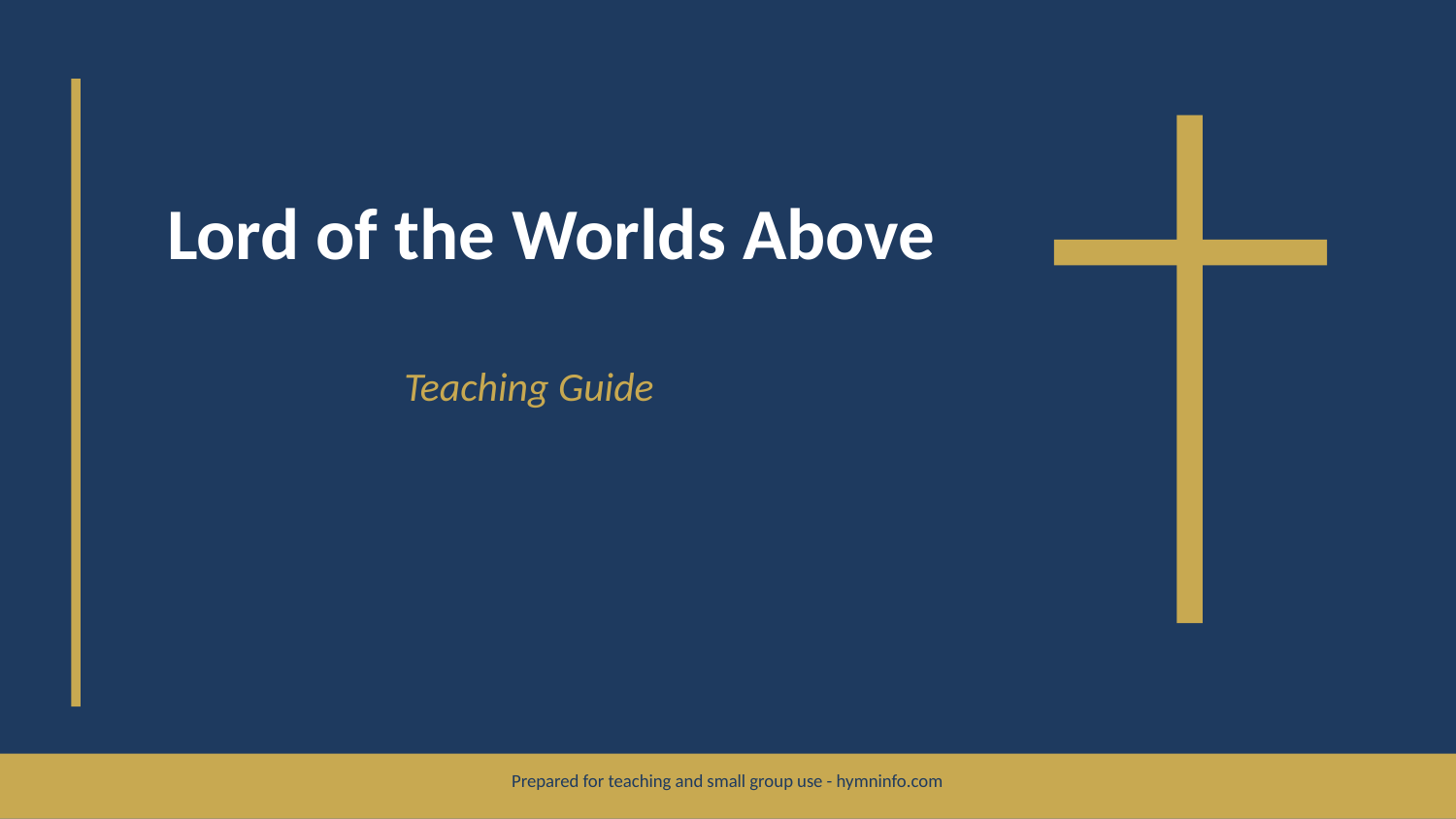

Lord of the Worlds Above

Teaching Guide

Prepared for teaching and small group use - hymninfo.com